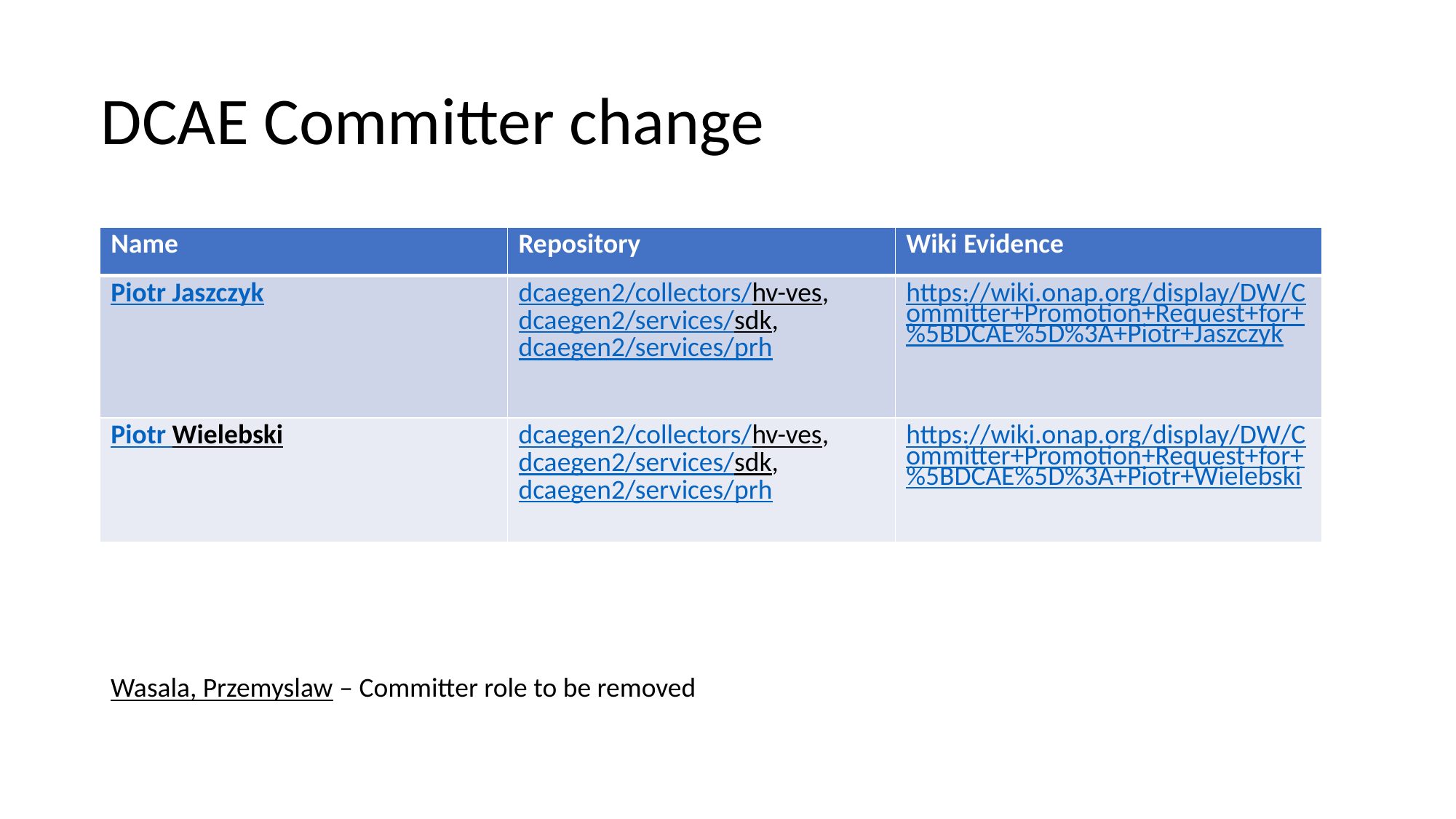

# DCAE Committer change
| Name | Repository | Wiki Evidence |
| --- | --- | --- |
| Piotr Jaszczyk | dcaegen2/collectors/hv-ves, dcaegen2/services/sdk, dcaegen2/services/prh | https://wiki.onap.org/display/DW/Committer+Promotion+Request+for+%5BDCAE%5D%3A+Piotr+Jaszczyk |
| Piotr Wielebski | dcaegen2/collectors/hv-ves, dcaegen2/services/sdk, dcaegen2/services/prh | https://wiki.onap.org/display/DW/Committer+Promotion+Request+for+%5BDCAE%5D%3A+Piotr+Wielebski |
Wasala, Przemyslaw – Committer role to be removed